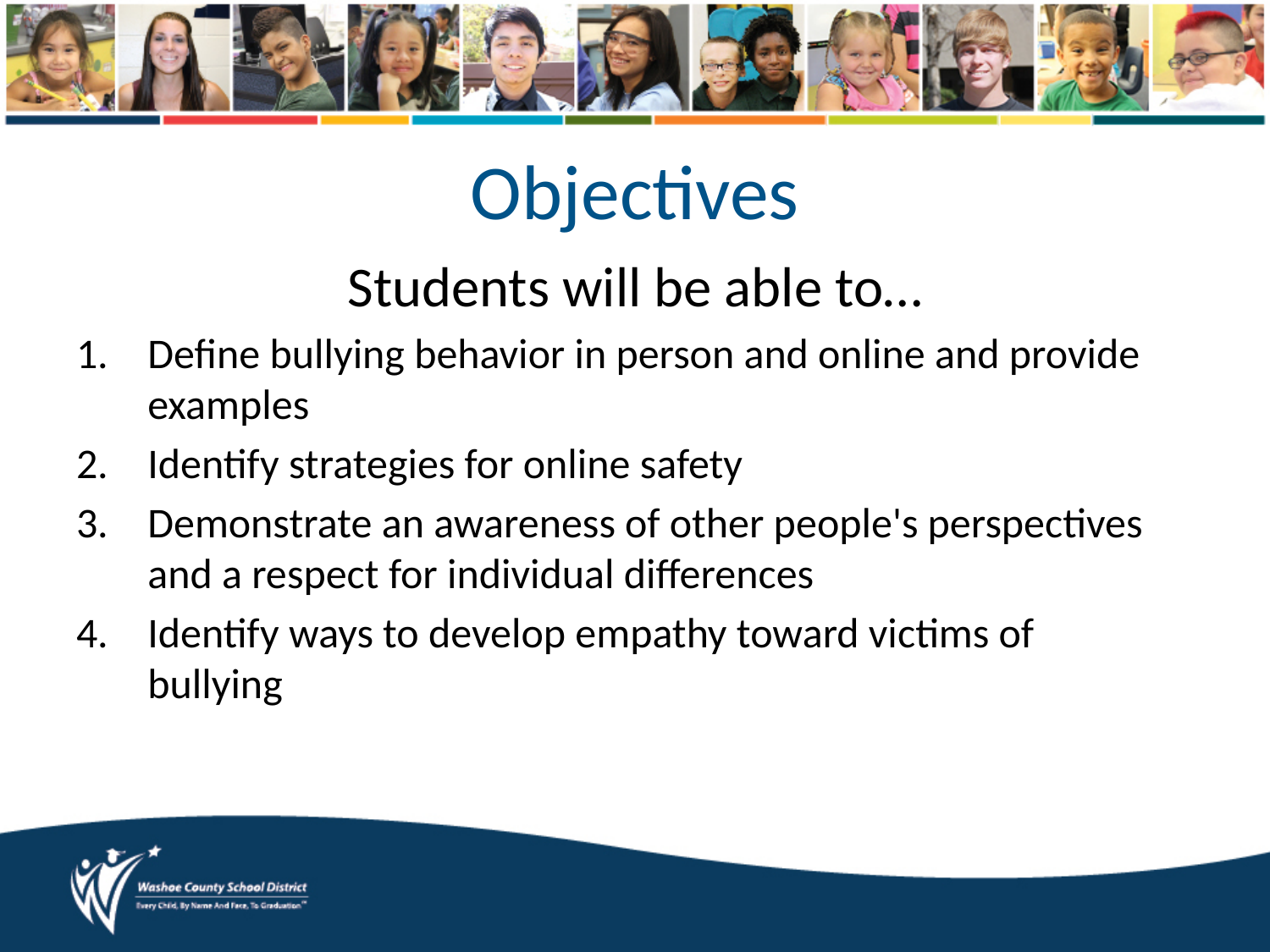

# Objectives
Students will be able to…
Define bullying behavior in person and online and provide examples
Identify strategies for online safety
Demonstrate an awareness of other people's perspectives and a respect for individual differences
Identify ways to develop empathy toward victims of bullying